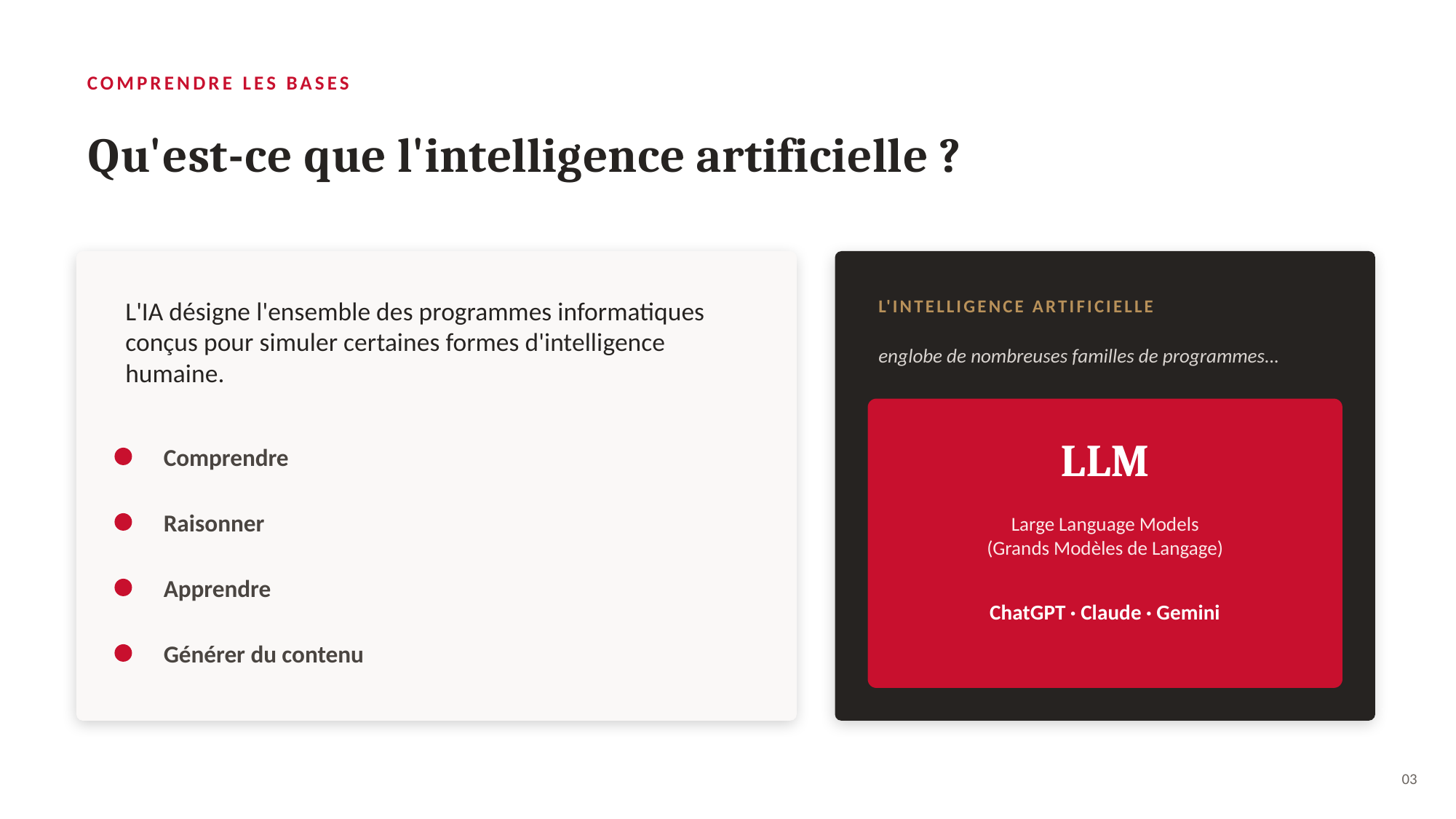

COMPRENDRE LES BASES
Qu'est-ce que l'intelligence artificielle ?

L'INTELLIGENCE ARTIFICIELLE
L'IA désigne l'ensemble des programmes informatiques conçus pour simuler certaines formes d'intelligence humaine.
englobe de nombreuses familles de programmes...

LLM
Comprendre

Raisonner
Large Language Models
(Grands Modèles de Langage)

Apprendre

ChatGPT · Claude · Gemini
Générer du contenu

03